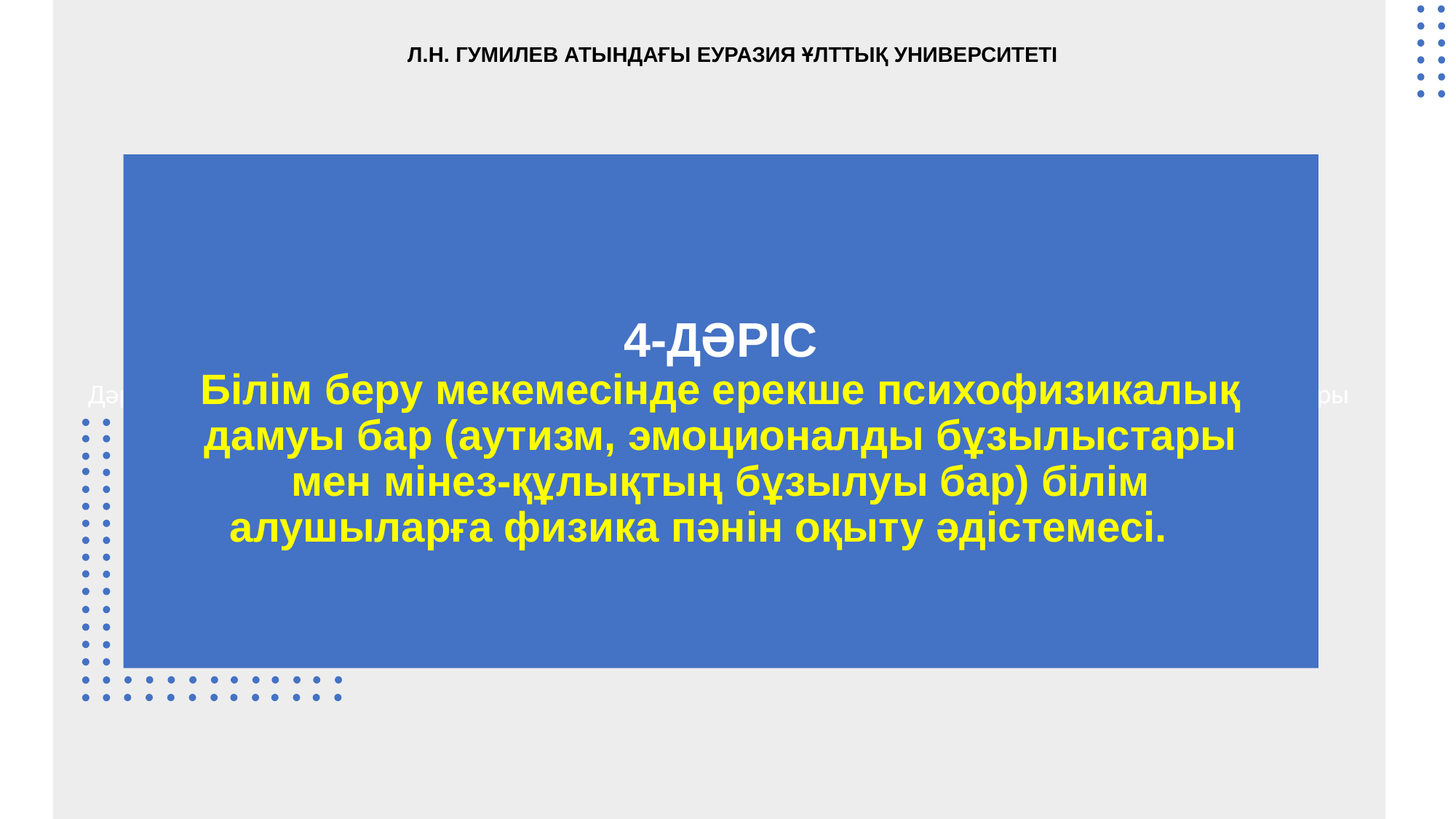

Дәріс №4. Білім беру мекемесінде ерекше психофизикалық дамуы бар (аутизм, эмоционалды бұзылыстары мен мінез-құлықтың бұзылуы бар) білім алушыларға физика пәнін оқыту әдістемесі.

Л.Н. ГУМИЛЕВ АТЫНДАҒЫ ЕУРАЗИЯ ҰЛТТЫҚ УНИВЕРСИТЕТІ

4-ДӘРІС
Білім беру мекемесінде ерекше психофизикалық дамуы бар (аутизм, эмоционалды бұзылыстары мен мінез-құлықтың бұзылуы бар) білім алушыларға физика пәнін оқыту әдістемесі.